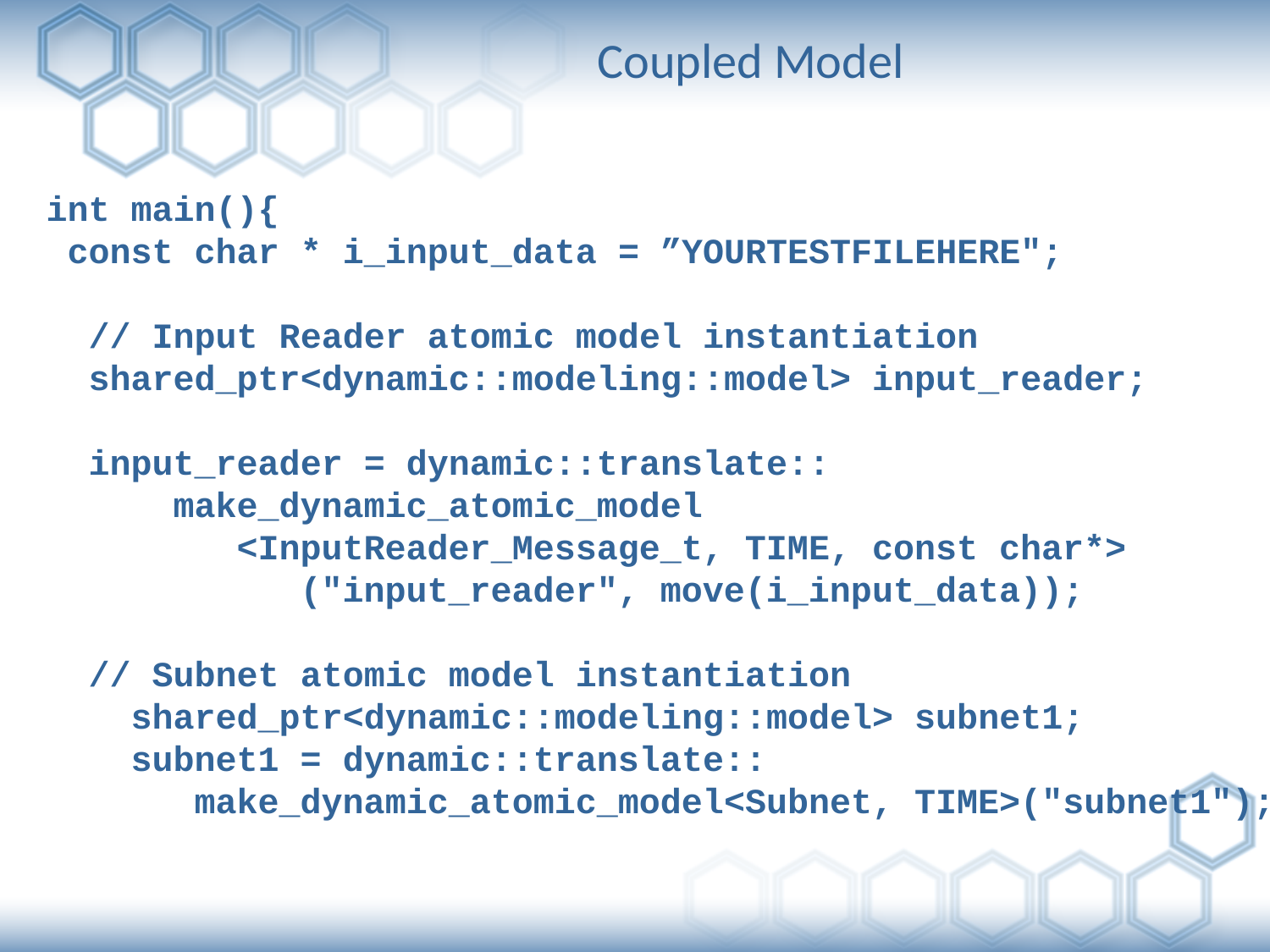

Coupled Model
int main(){
 const char * i_input_data = ”YOURTESTFILEHERE";

  // Input Reader atomic model instantiation
  shared_ptr<dynamic::modeling::model> input_reader;

  input_reader = dynamic::translate::
      make_dynamic_atomic_model
         <InputReader_Message_t, TIME, const char*>
            ("input_reader", move(i_input_data));

  // Subnet atomic model instantiation
    shared_ptr<dynamic::modeling::model> subnet1;
    subnet1 = dynamic::translate::
       make_dynamic_atomic_model<Subnet, TIME>("subnet1");